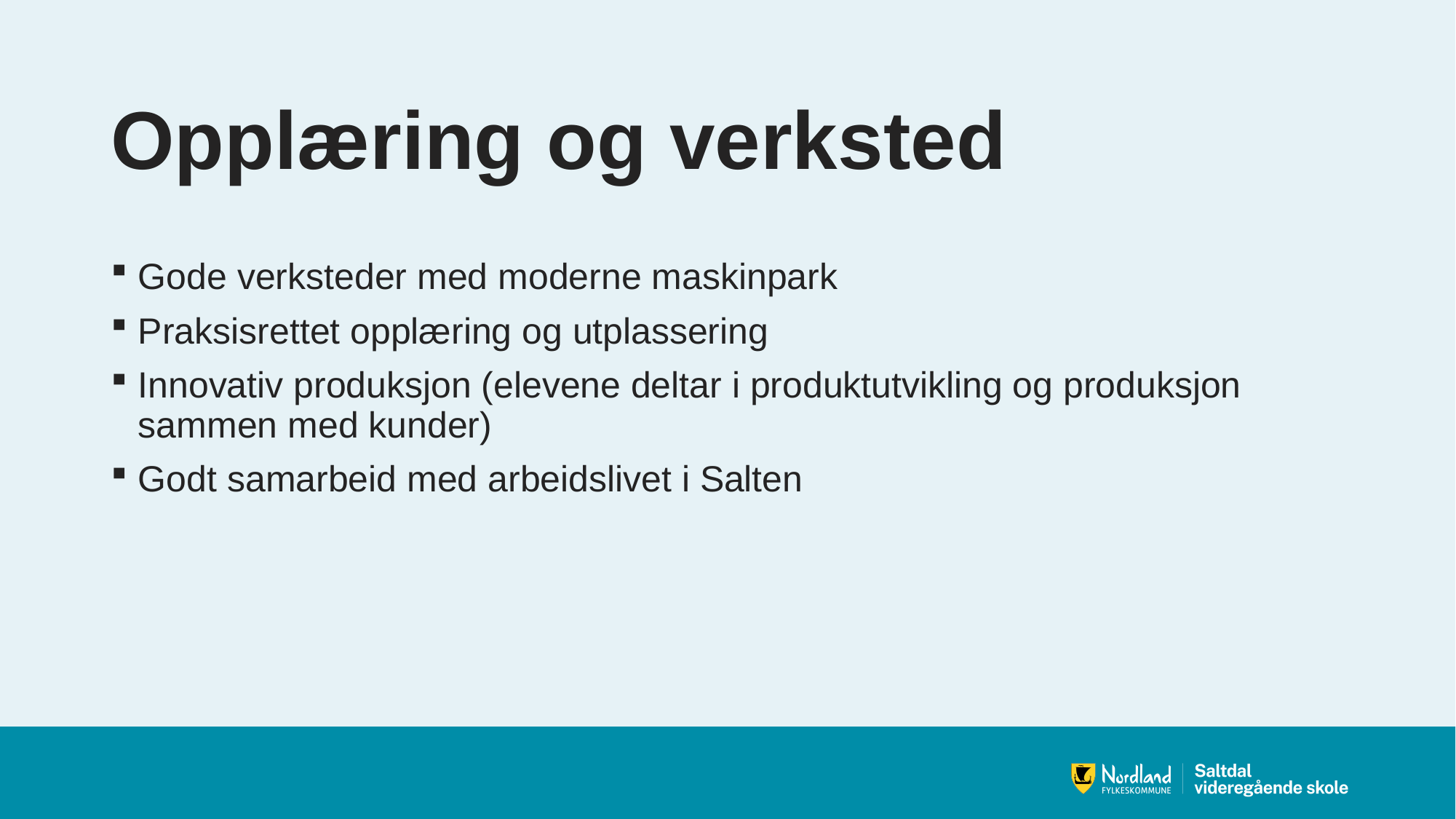

# Opplæring og verksted
Gode verksteder med moderne maskinpark
Praksisrettet opplæring og utplassering
Innovativ produksjon (elevene deltar i produktutvikling og produksjon sammen med kunder)
Godt samarbeid med arbeidslivet i Salten